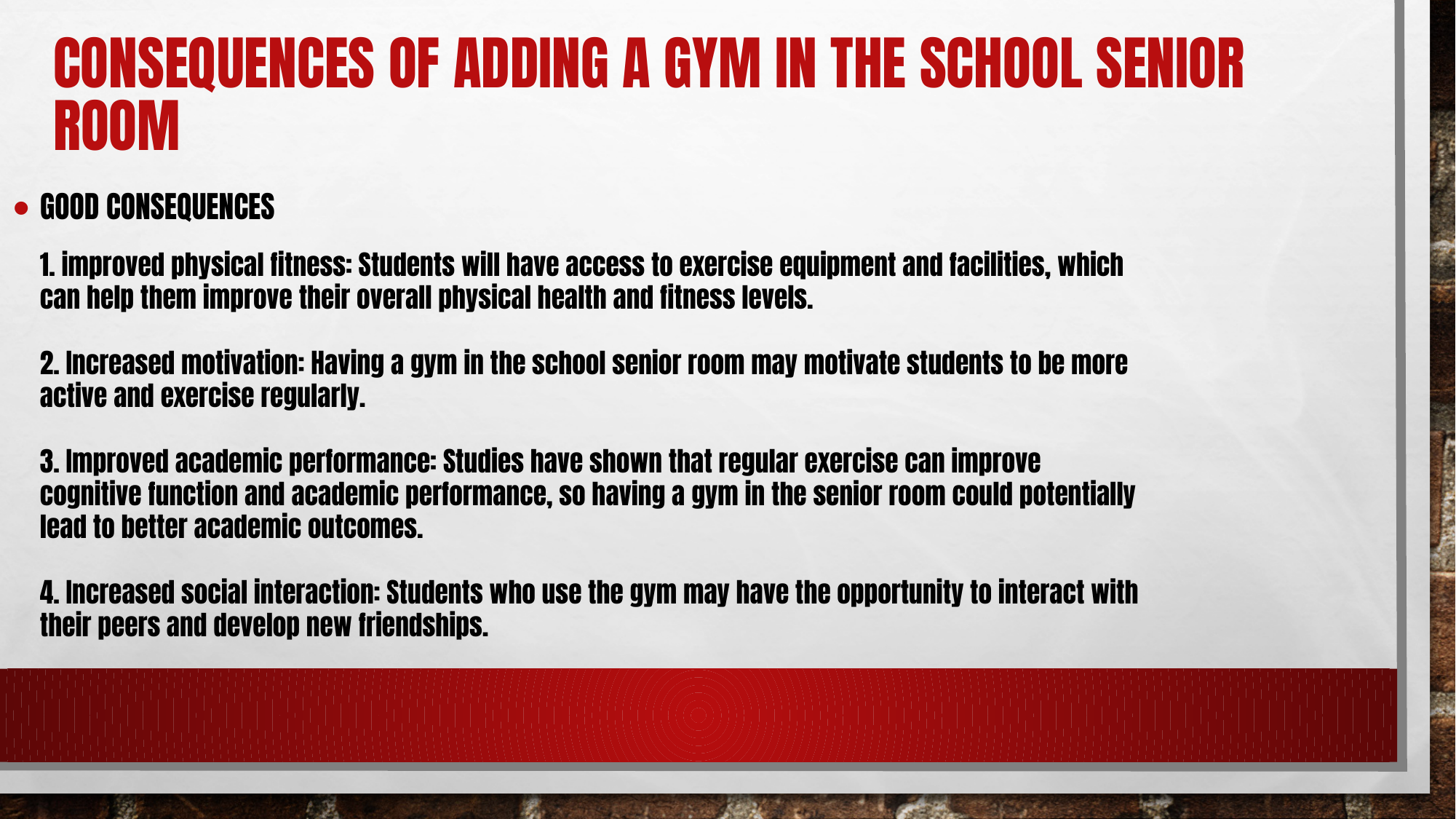

# Consequences of adding a gym in the school senior room
Good consequences
1. improved physical fitness: Students will have access to exercise equipment and facilities, which can help them improve their overall physical health and fitness levels.

2. Increased motivation: Having a gym in the school senior room may motivate students to be more active and exercise regularly.

3. Improved academic performance: Studies have shown that regular exercise can improve cognitive function and academic performance, so having a gym in the senior room could potentially lead to better academic outcomes.

4. Increased social interaction: Students who use the gym may have the opportunity to interact with their peers and develop new friendships.